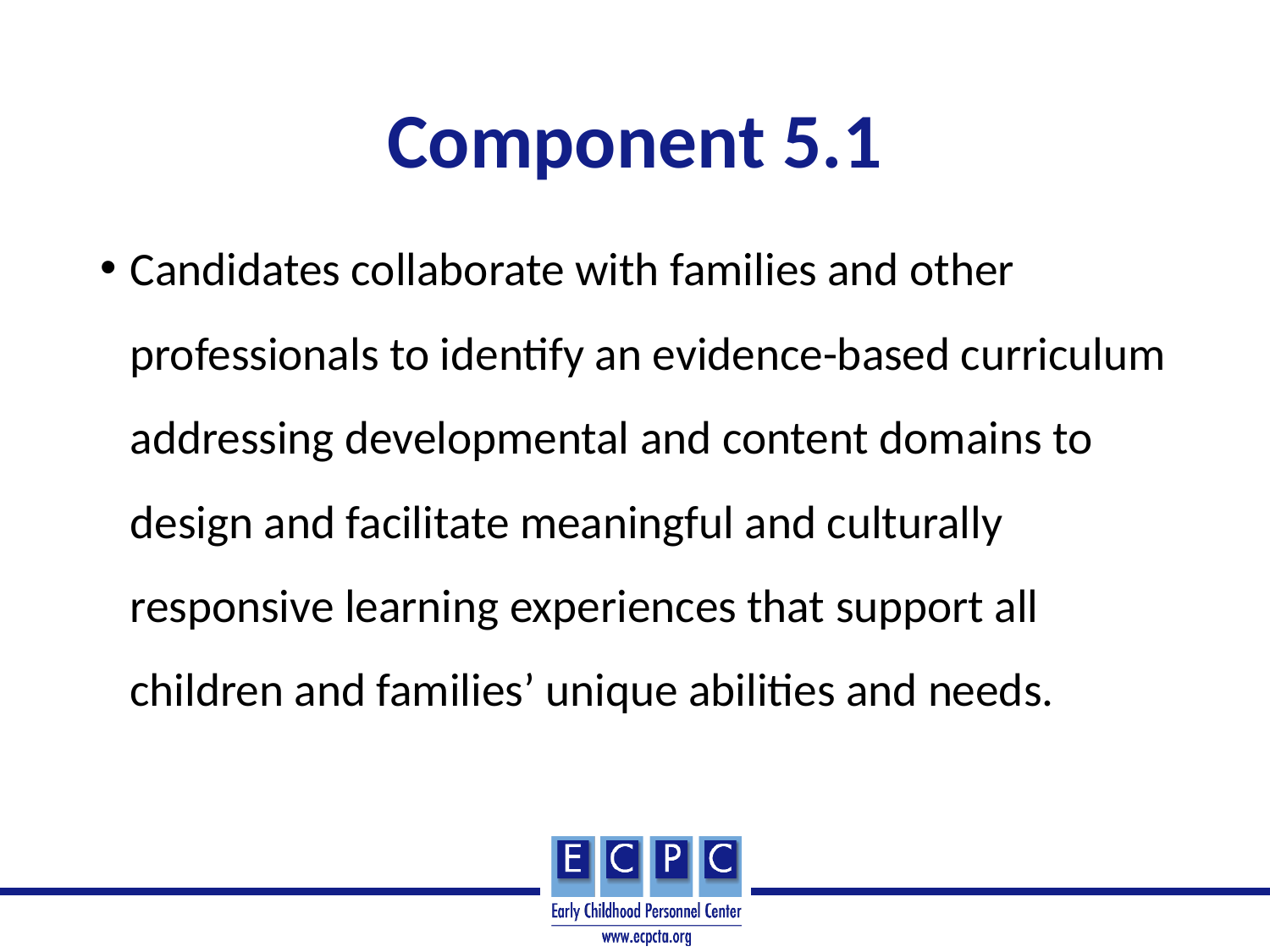

# Component 5.1
Candidates collaborate with families and other professionals to identify an evidence-based curriculum addressing developmental and content domains to design and facilitate meaningful and culturally responsive learning experiences that support all children and families’ unique abilities and needs.